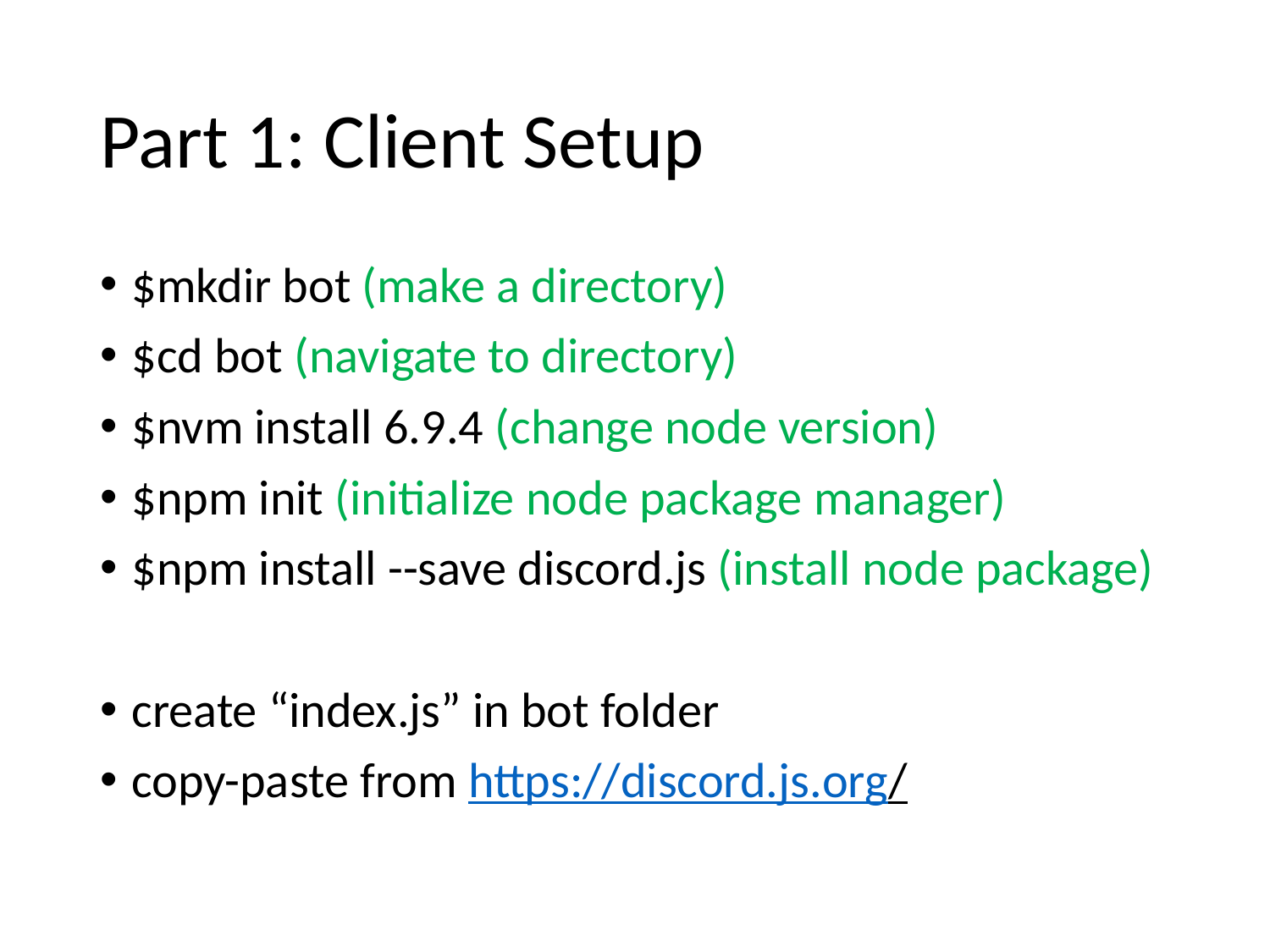

# Part 1: Client Setup
$mkdir bot (make a directory)
$cd bot (navigate to directory)
$nvm install 6.9.4 (change node version)
$npm init (initialize node package manager)
$npm install --save discord.js (install node package)

create “index.js” in bot folder
copy-paste from https://discord.js.org/